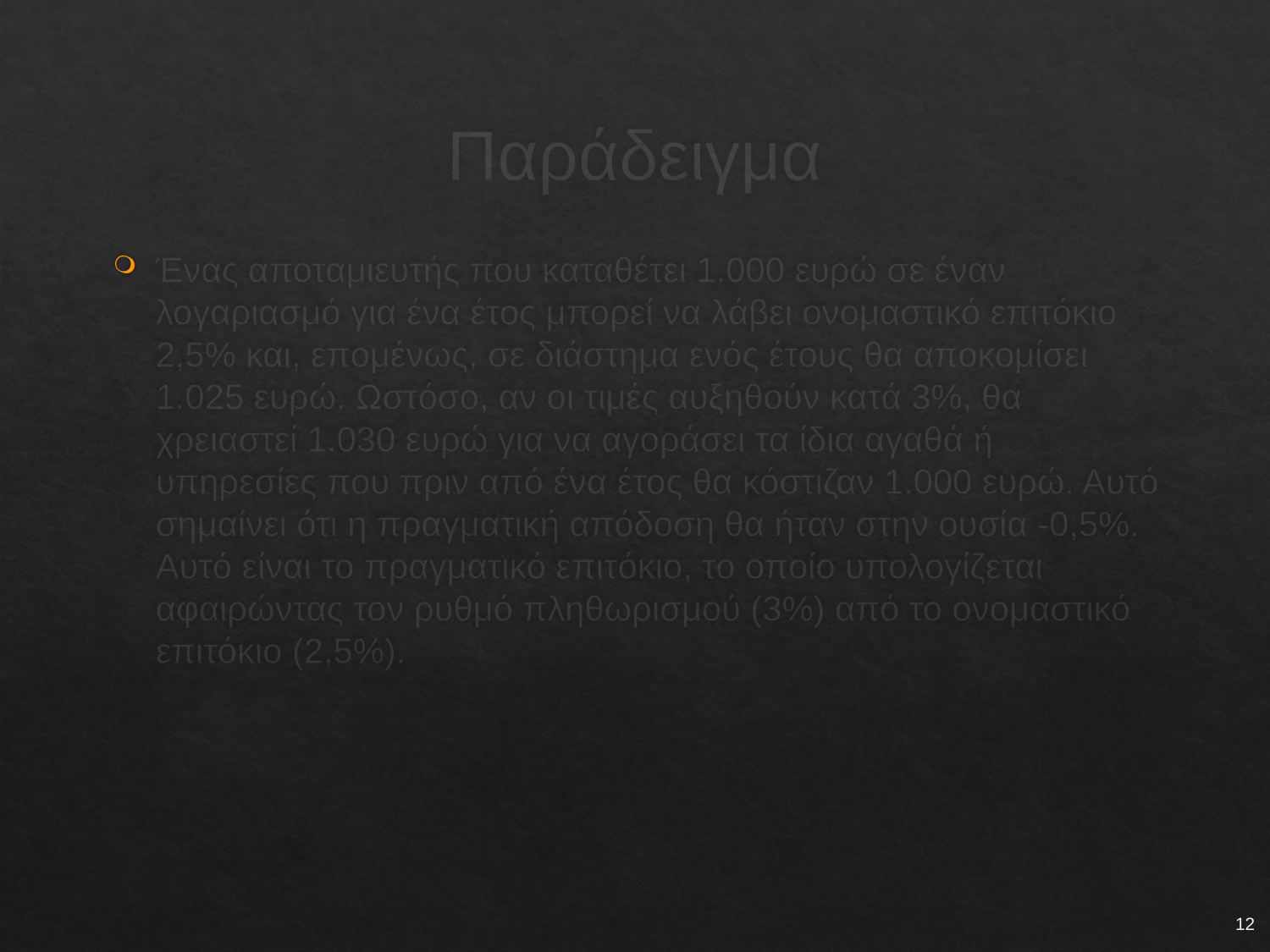

# Παράδειγμα
Ένας αποταμιευτής που καταθέτει 1.000 ευρώ σε έναν λογαριασμό για ένα έτος μπορεί να λάβει ονομαστικό επιτόκιο 2,5% και, επομένως, σε διάστημα ενός έτους θα αποκομίσει 1.025 ευρώ. Ωστόσο, αν οι τιμές αυξηθούν κατά 3%, θα χρειαστεί 1.030 ευρώ για να αγοράσει τα ίδια αγαθά ή υπηρεσίες που πριν από ένα έτος θα κόστιζαν 1.000 ευρώ. Αυτό σημαίνει ότι η πραγματική απόδοση θα ήταν στην ουσία -0,5%. Αυτό είναι το πραγματικό επιτόκιο, το οποίο υπολογίζεται αφαιρώντας τον ρυθμό πληθωρισμού (3%) από το ονομαστικό επιτόκιο (2,5%).
12